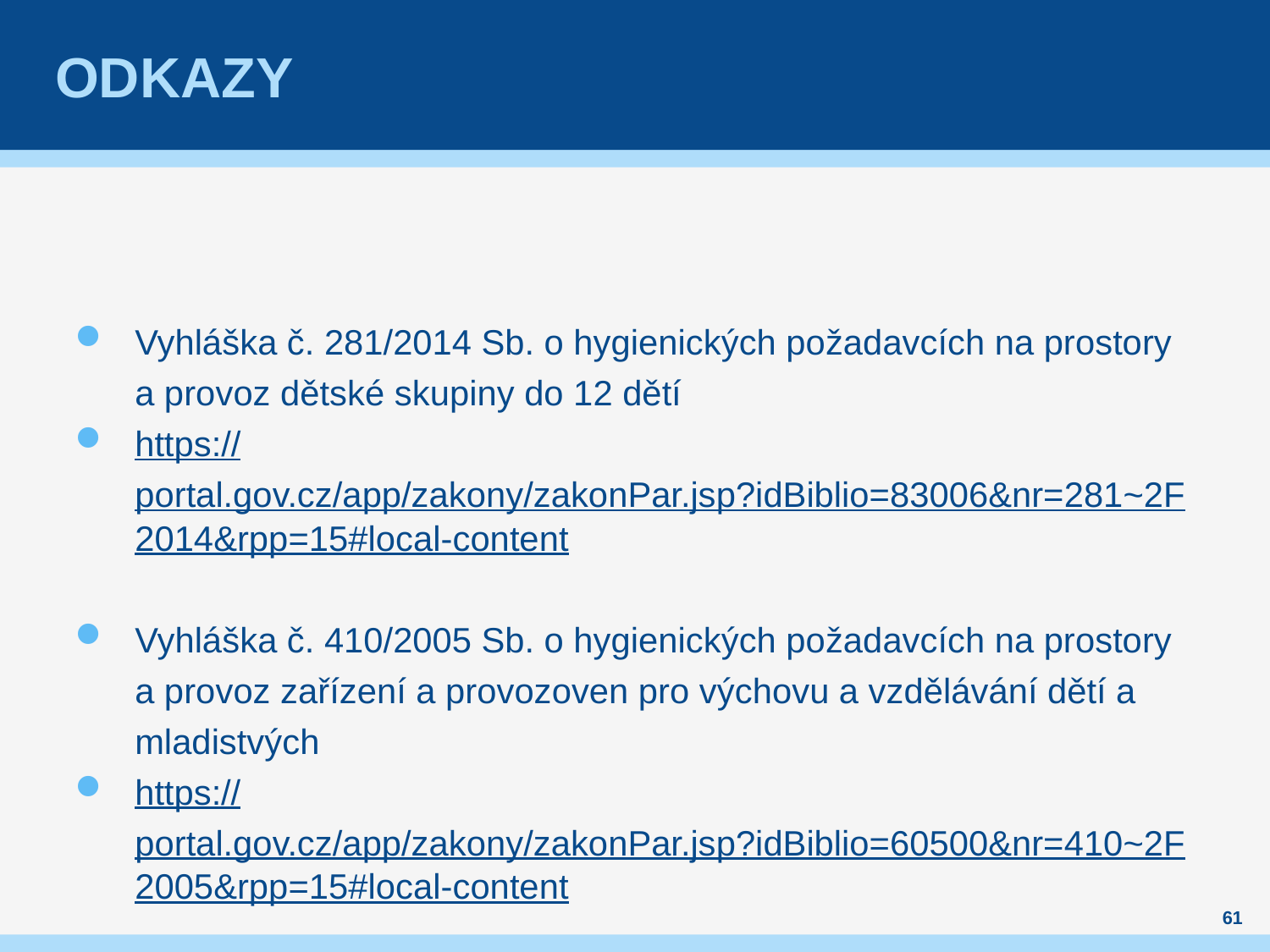

# odkazy

Vyhláška č. 281/2014 Sb. o hygienických požadavcích na prostory a provoz dětské skupiny do 12 dětí
https://portal.gov.cz/app/zakony/zakonPar.jsp?idBiblio=83006&nr=281~2F2014&rpp=15#local-content

Vyhláška č. 410/2005 Sb. o hygienických požadavcích na prostory a provoz zařízení a provozoven pro výchovu a vzdělávání dětí a mladistvých
https://portal.gov.cz/app/zakony/zakonPar.jsp?idBiblio=60500&nr=410~2F2005&rpp=15#local-content

61